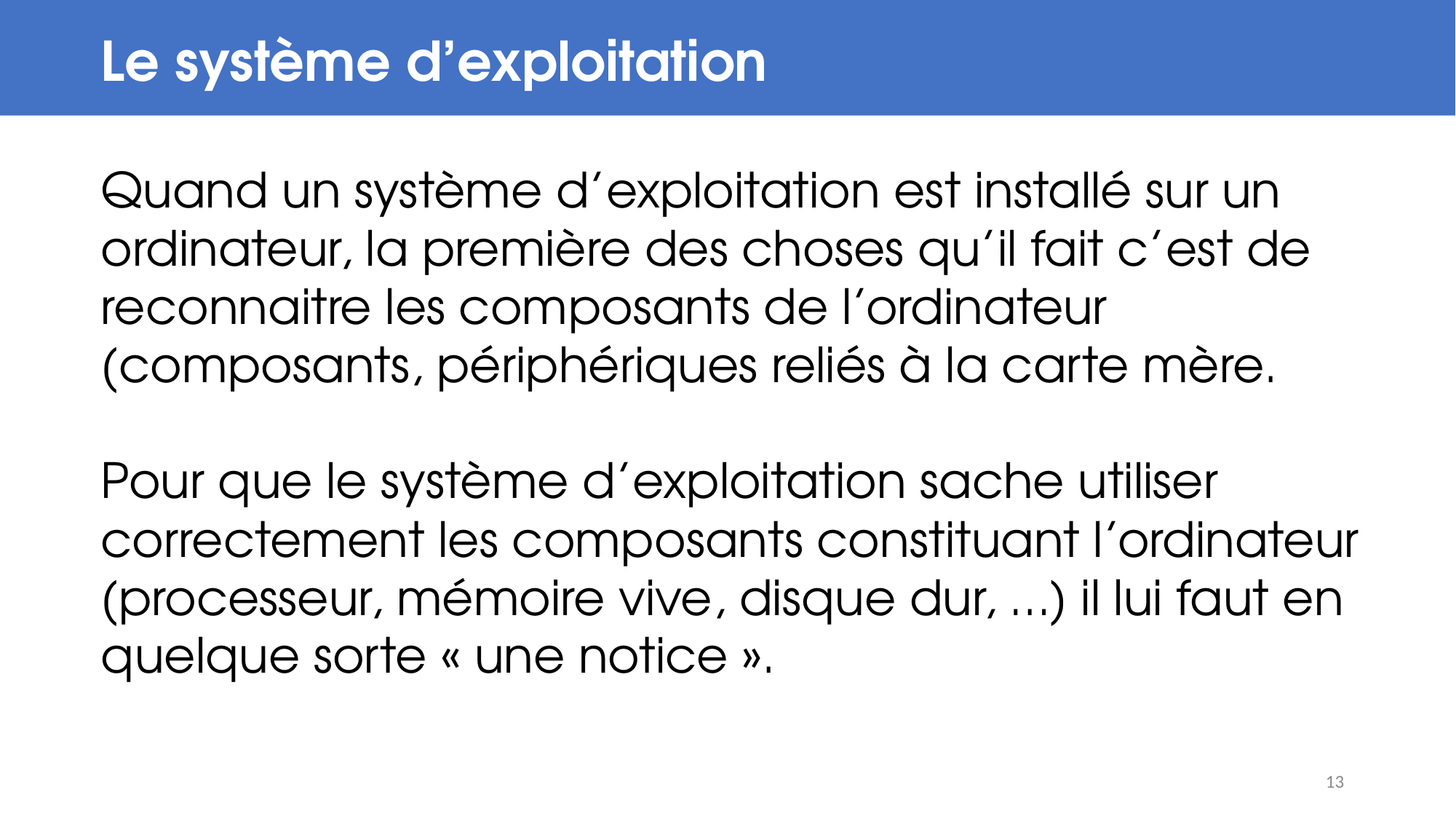

Le système d’exploitation
Quand un système d’exploitation est installé sur un ordinateur, la première des choses qu’il fait c’est de reconnaitre les composants de l’ordinateur (composants, périphériques reliés à la carte mère.

Pour que le système d’exploitation sache utiliser correctement les composants constituant l’ordinateur (processeur, mémoire vive, disque dur, …) il lui faut en quelque sorte « une notice ».
13